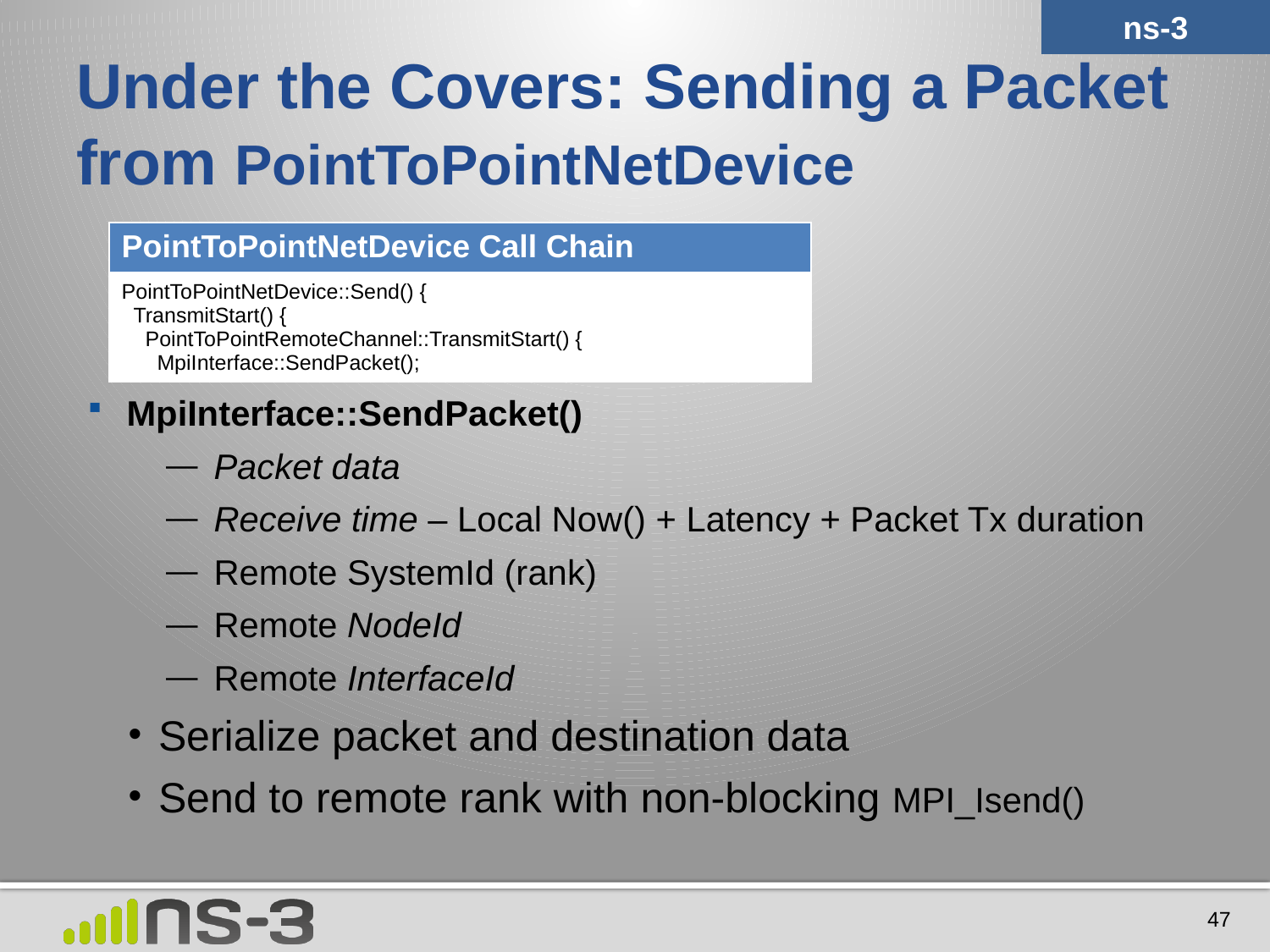

ns-3
# Under the Covers: Sending a Packet from PointToPointNetDevice

MpiInterface::SendPacket()
Packet data
Receive time – Local Now() + Latency + Packet Tx duration
Remote SystemId (rank)
Remote NodeId
Remote InterfaceId
Serialize packet and destination data
Send to remote rank with non-blocking MPI_Isend()
| PointToPointNetDevice Call Chain |
| --- |
| PointToPointNetDevice::Send() { TransmitStart() { PointToPointRemoteChannel::TransmitStart() { MpiInterface::SendPacket(); |